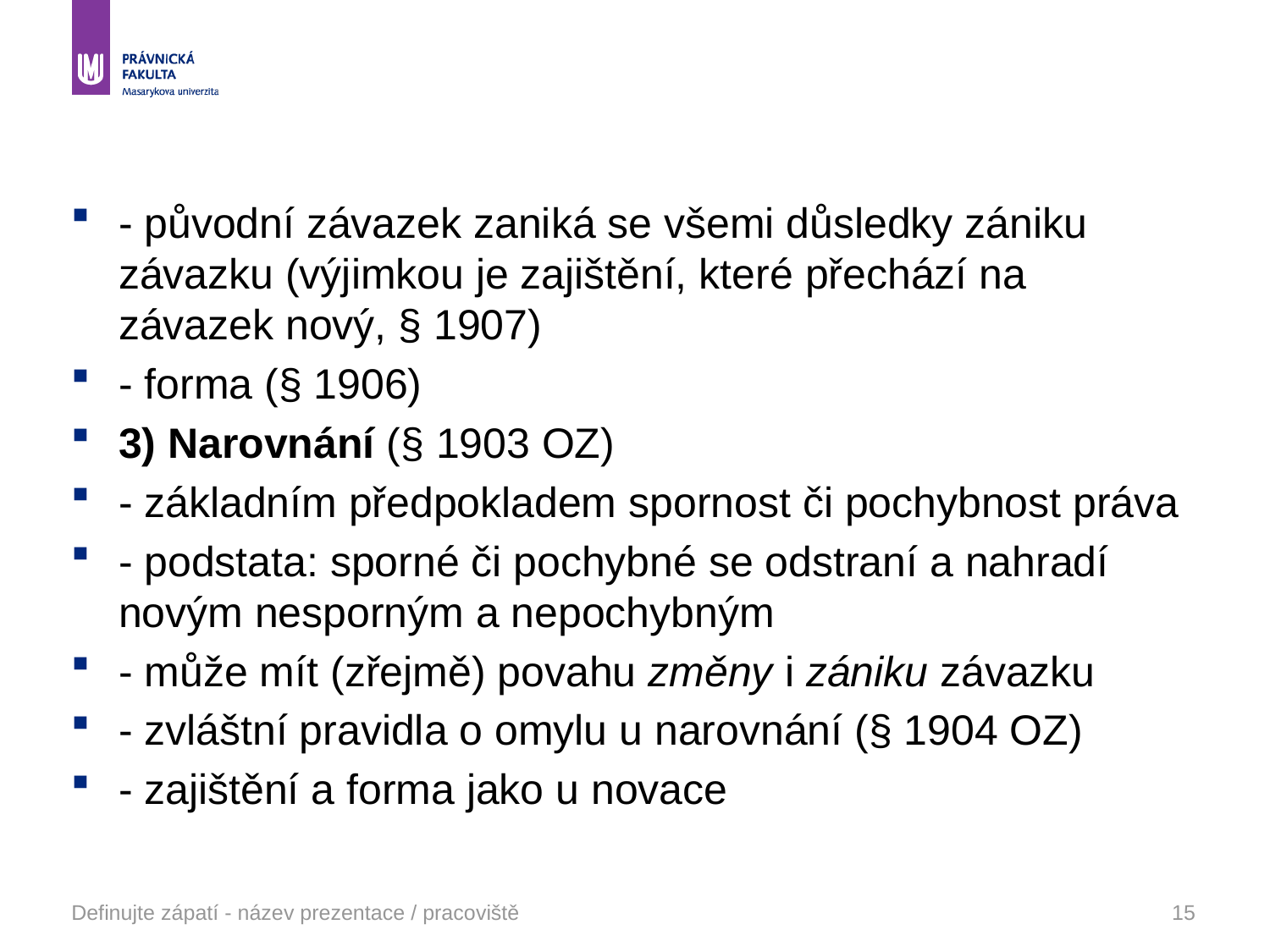

#
- původní závazek zaniká se všemi důsledky zániku závazku (výjimkou je zajištění, které přechází na závazek nový, § 1907)
- forma (§ 1906)
3) Narovnání (§ 1903 OZ)
- základním předpokladem spornost či pochybnost práva
- podstata: sporné či pochybné se odstraní a nahradí novým nesporným a nepochybným
- může mít (zřejmě) povahu změny i zániku závazku
- zvláštní pravidla o omylu u narovnání (§ 1904 OZ)
- zajištění a forma jako u novace
Definujte zápatí - název prezentace / pracoviště
15